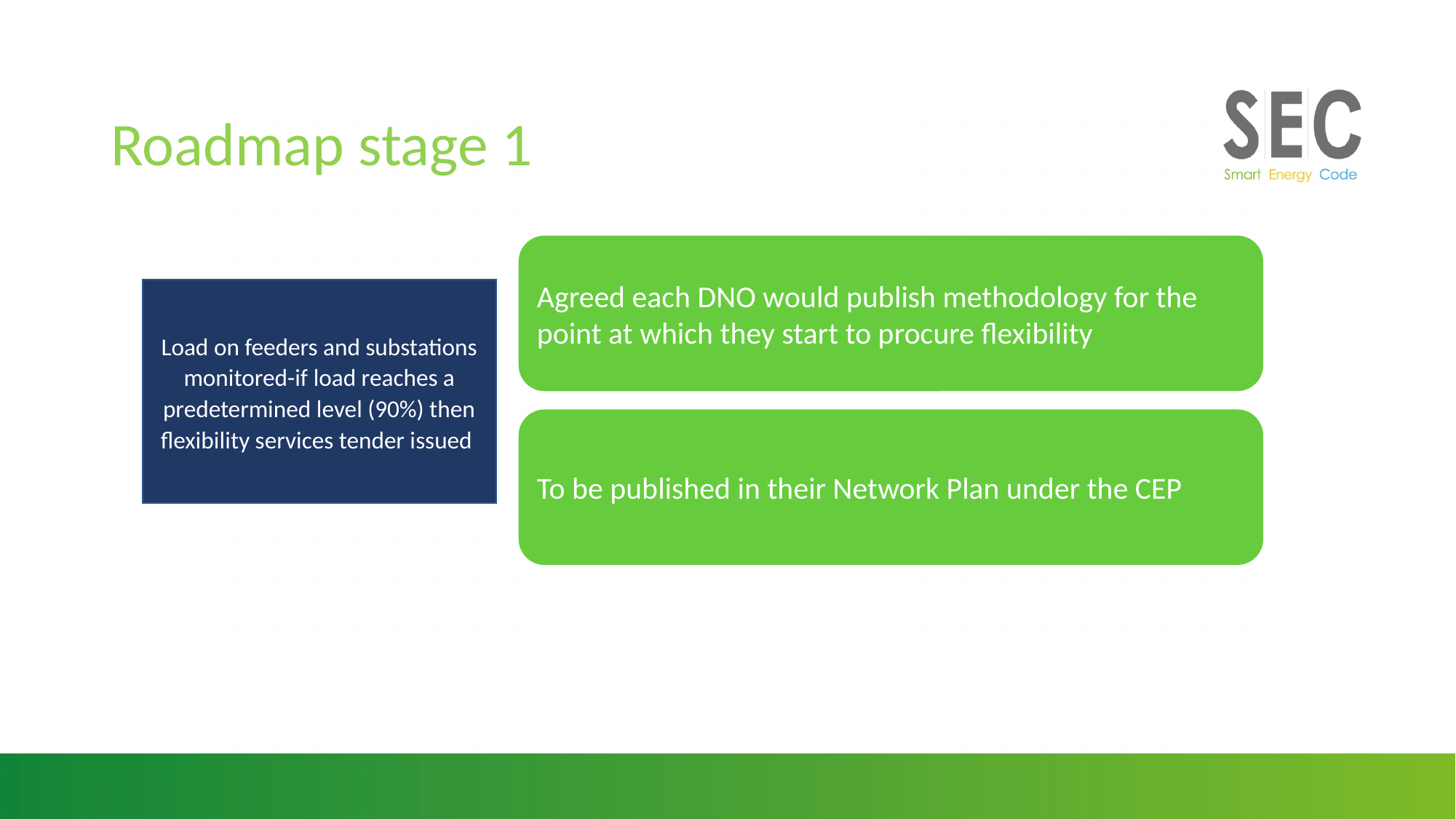

# Roadmap stage 1
Agreed each DNO would publish methodology for the point at which they start to procure flexibility
Load on feeders and substations monitored-if load reaches a predetermined level (90%) then flexibility services tender issued
To be published in their Network Plan under the CEP